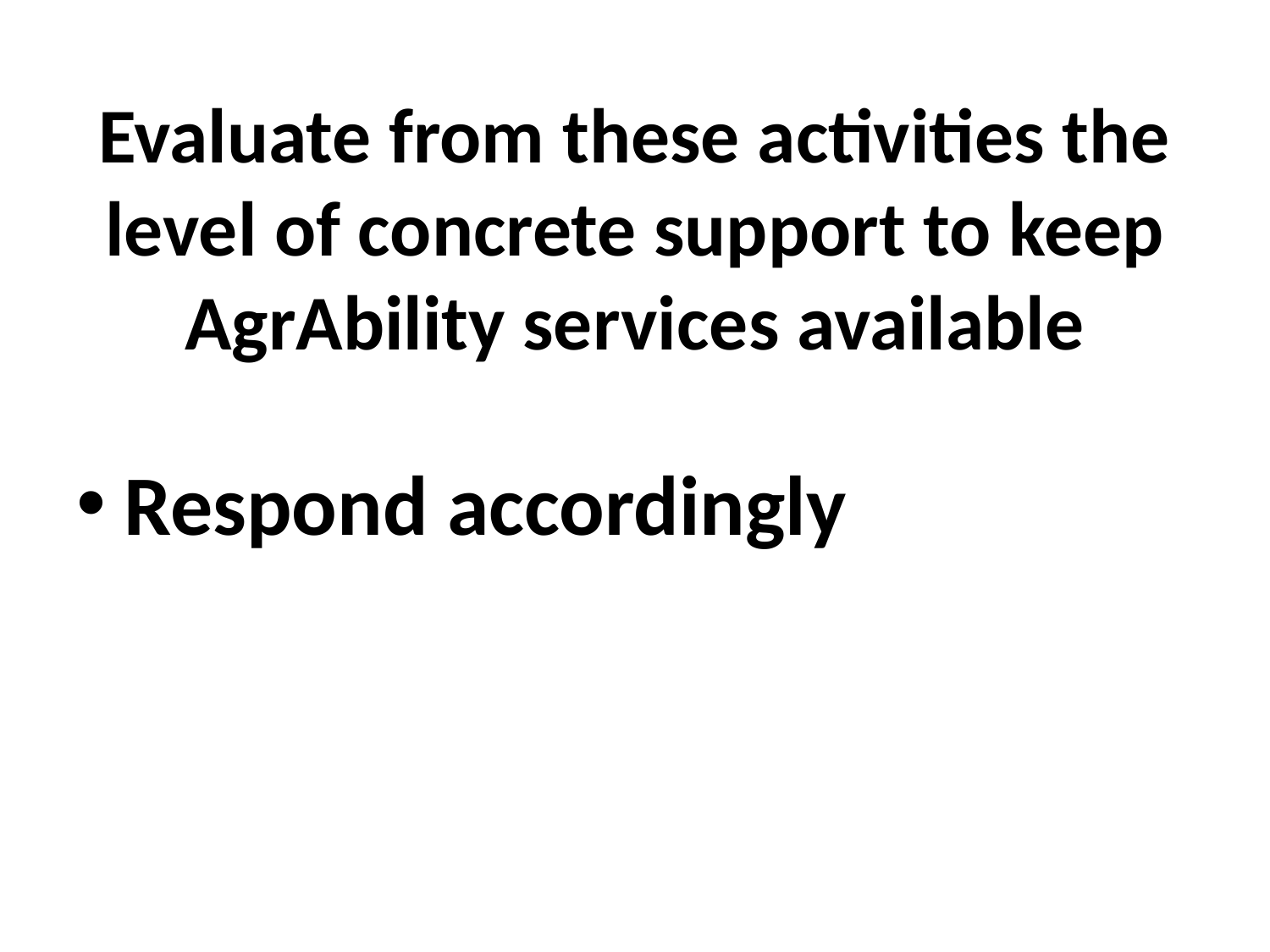

# Evaluate from these activities the level of concrete support to keep AgrAbility services available
Respond accordingly